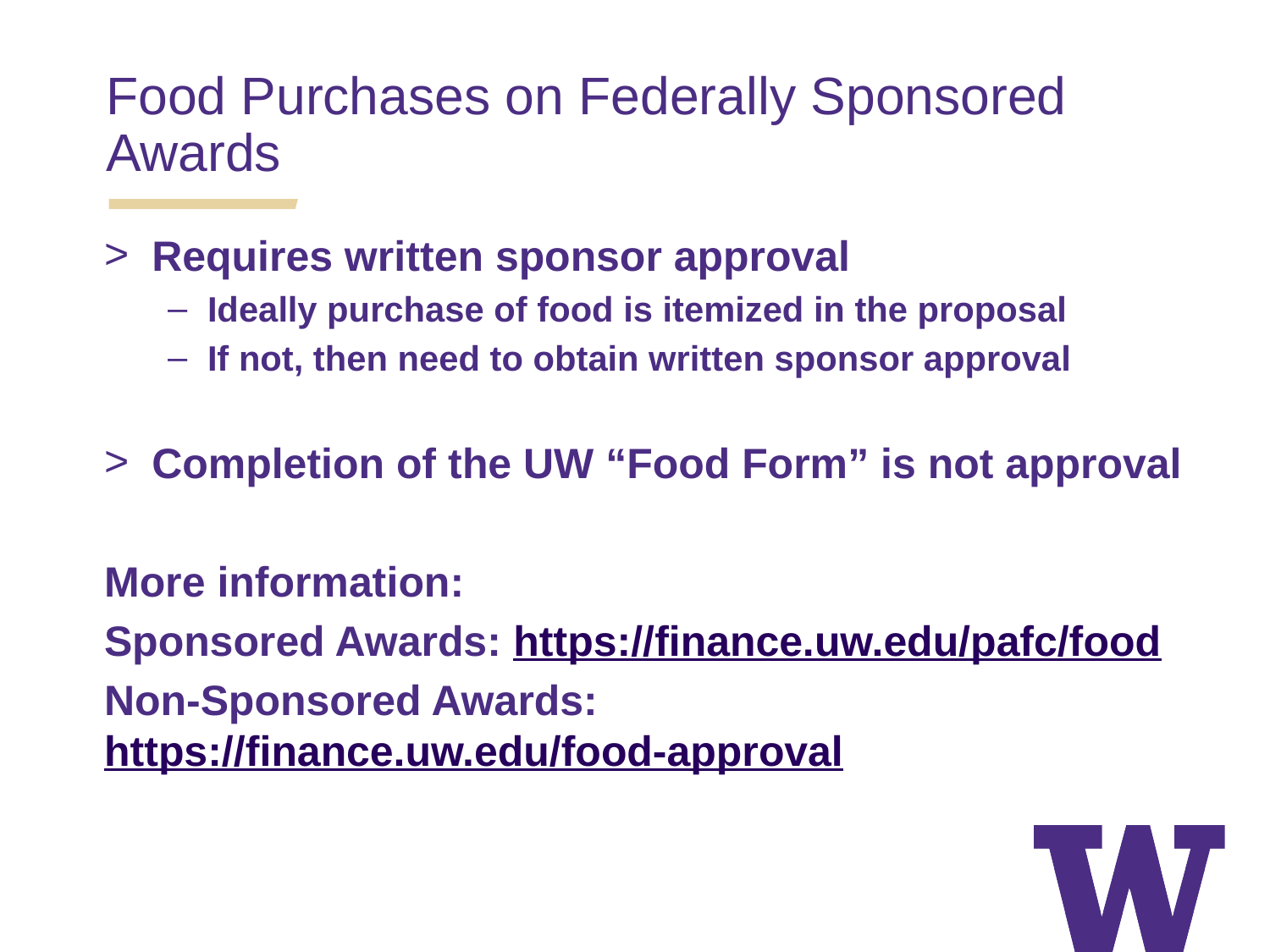

Food Purchases on Federally Sponsored Awards
Requires written sponsor approval
Ideally purchase of food is itemized in the proposal
If not, then need to obtain written sponsor approval

Completion of the UW “Food Form” is not approval

More information:
Sponsored Awards: https://finance.uw.edu/pafc/food
Non-Sponsored Awards: https://finance.uw.edu/food-approval